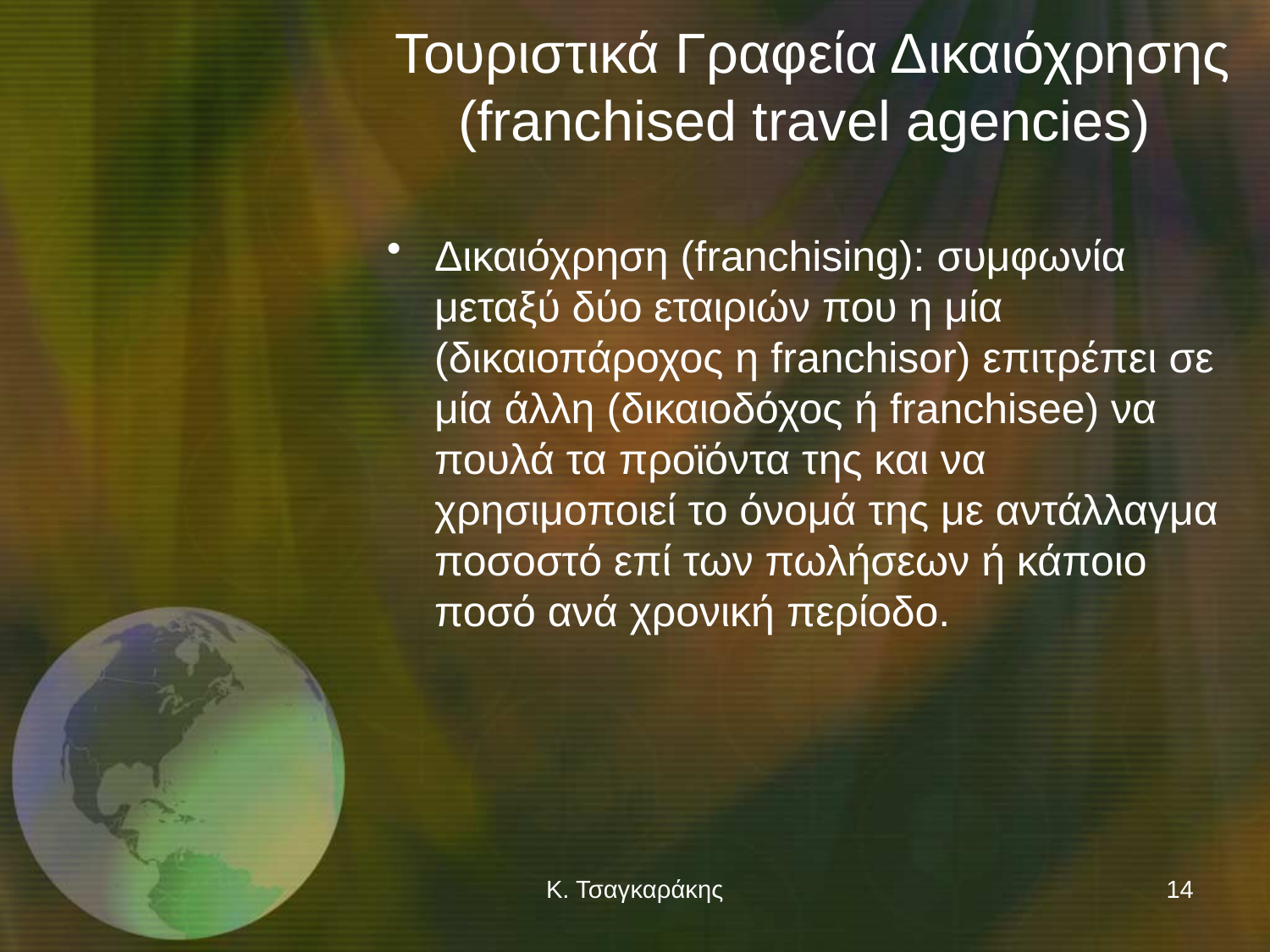

# Τουριστικά Γραφεία Δικαιόχρησης (franchised travel agencies)
Δικαιόχρηση (franchising): συμφωνία μεταξύ δύο εταιριών που η μία (δικαιοπάροχος η franchisor) επιτρέπει σε μία άλλη (δικαιοδόχος ή franchisee) να πουλά τα προϊόντα της και να χρησιμοποιεί το όνομά της με αντάλλαγμα ποσοστό επί των πωλήσεων ή κάποιο  ποσό ανά χρονική περίοδο.
Κ. Τσαγκαράκης
14